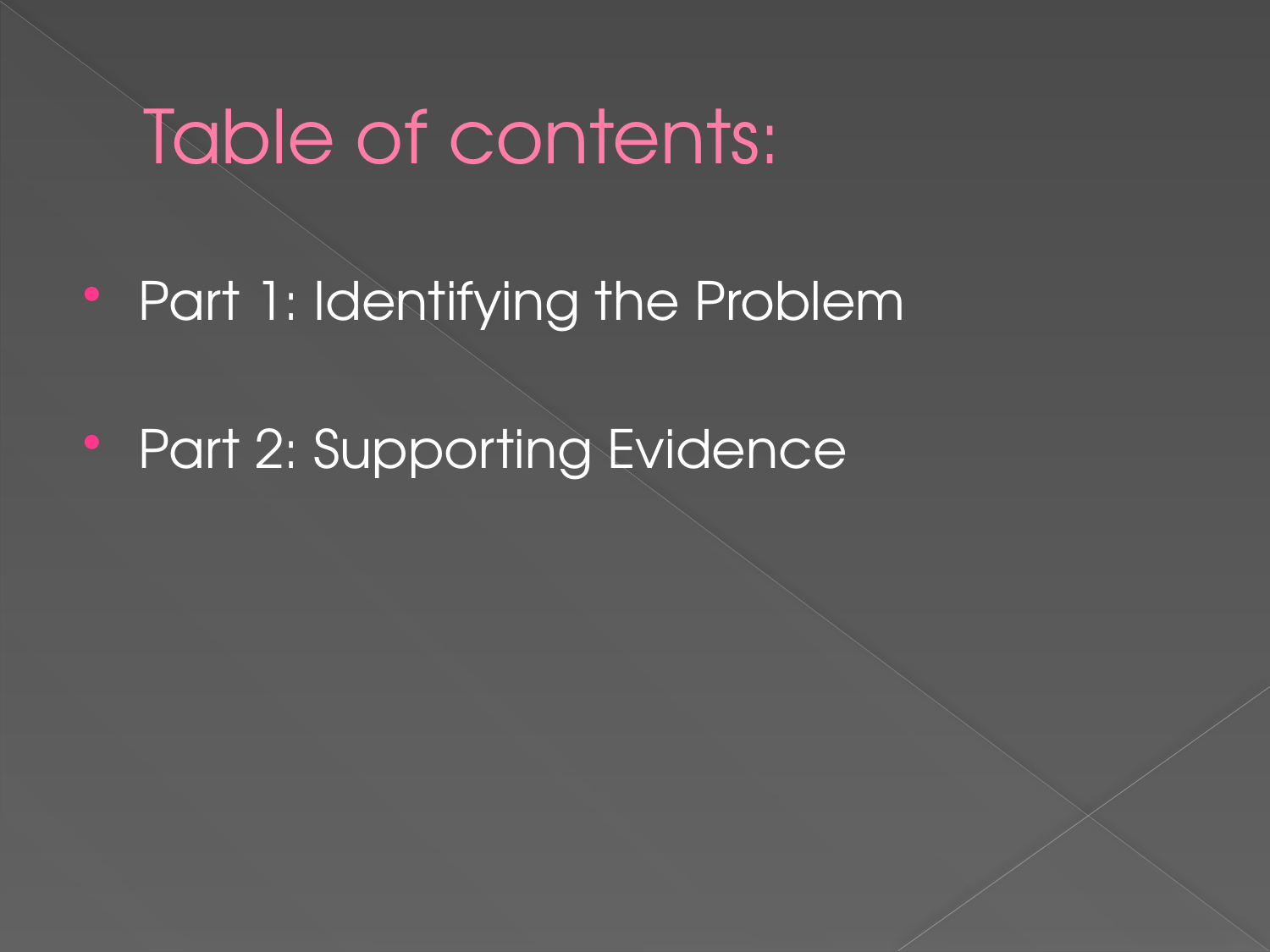

# Table of contents:
Part 1: Identifying the Problem

Part 2: Supporting Evidence